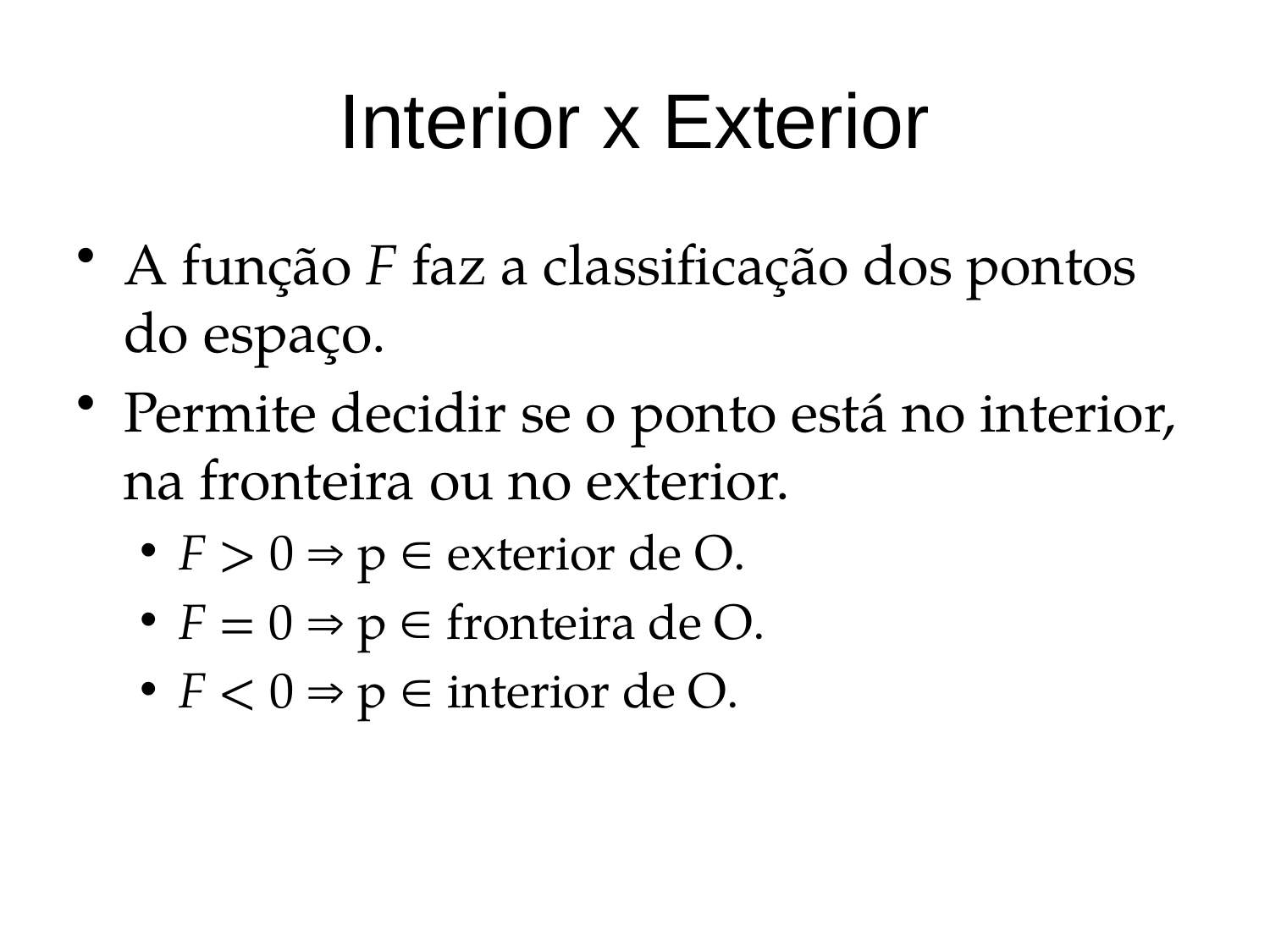

# Interior x Exterior
A função F faz a classificação dos pontos do espaço.
Permite decidir se o ponto está no interior, na fronteira ou no exterior.
F > 0 ⇒ p ∈ exterior de O.
F = 0 ⇒ p ∈ fronteira de O.
F < 0 ⇒ p ∈ interior de O.